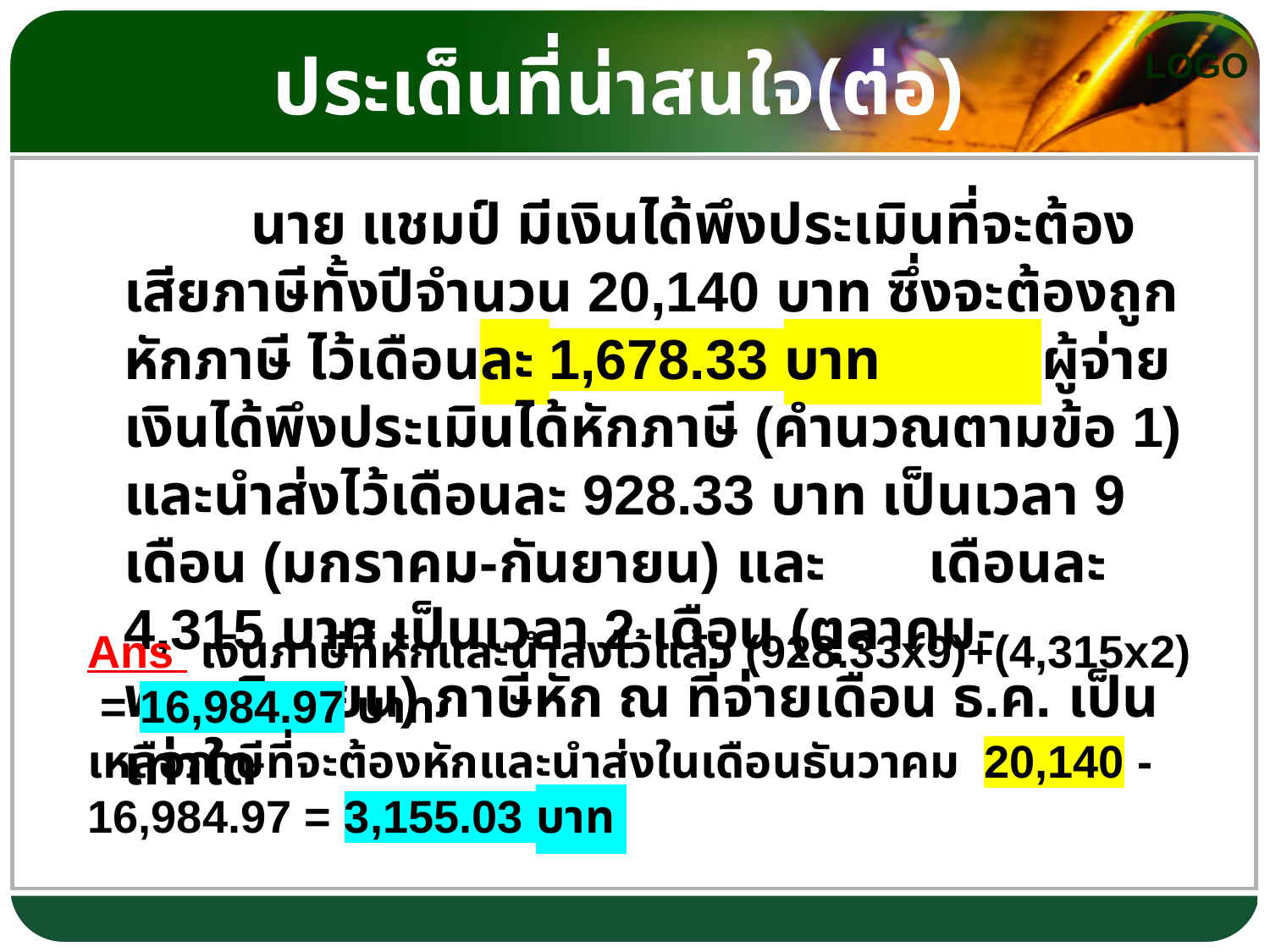

# ประเด็นที่น่าสนใจ(ต่อ)
		นาย แชมป์ มีเงินได้พึงประเมินที่จะต้องเสียภาษีทั้งปีจำนวน 20,140 บาท ซึ่งจะต้องถูกหักภาษี ไว้เดือนละ 1,678.33 บาท           ผู้จ่ายเงินได้พึงประเมินได้หักภาษี (คำนวณตามข้อ 1) และนำส่งไว้เดือนละ 928.33 บาท เป็นเวลา 9 เดือน (มกราคม-กันยายน) และ       เดือนละ 4,315 บาท เป็นเวลา 2 เดือน (ตุลาคม- พฤศจิกายน) ภาษีหัก ณ ที่จ่ายเดือน ธ.ค. เป็นเท่าใด
Ans  เงินภาษีที่หักและนำส่งไว้แล้ว (928.33x9)+(4,315x2)  = 16,984.97 บาท
เหลือภาษีที่จะต้องหักและนำส่งในเดือนธันวาคม  20,140 - 16,984.97 = 3,155.03 บาท